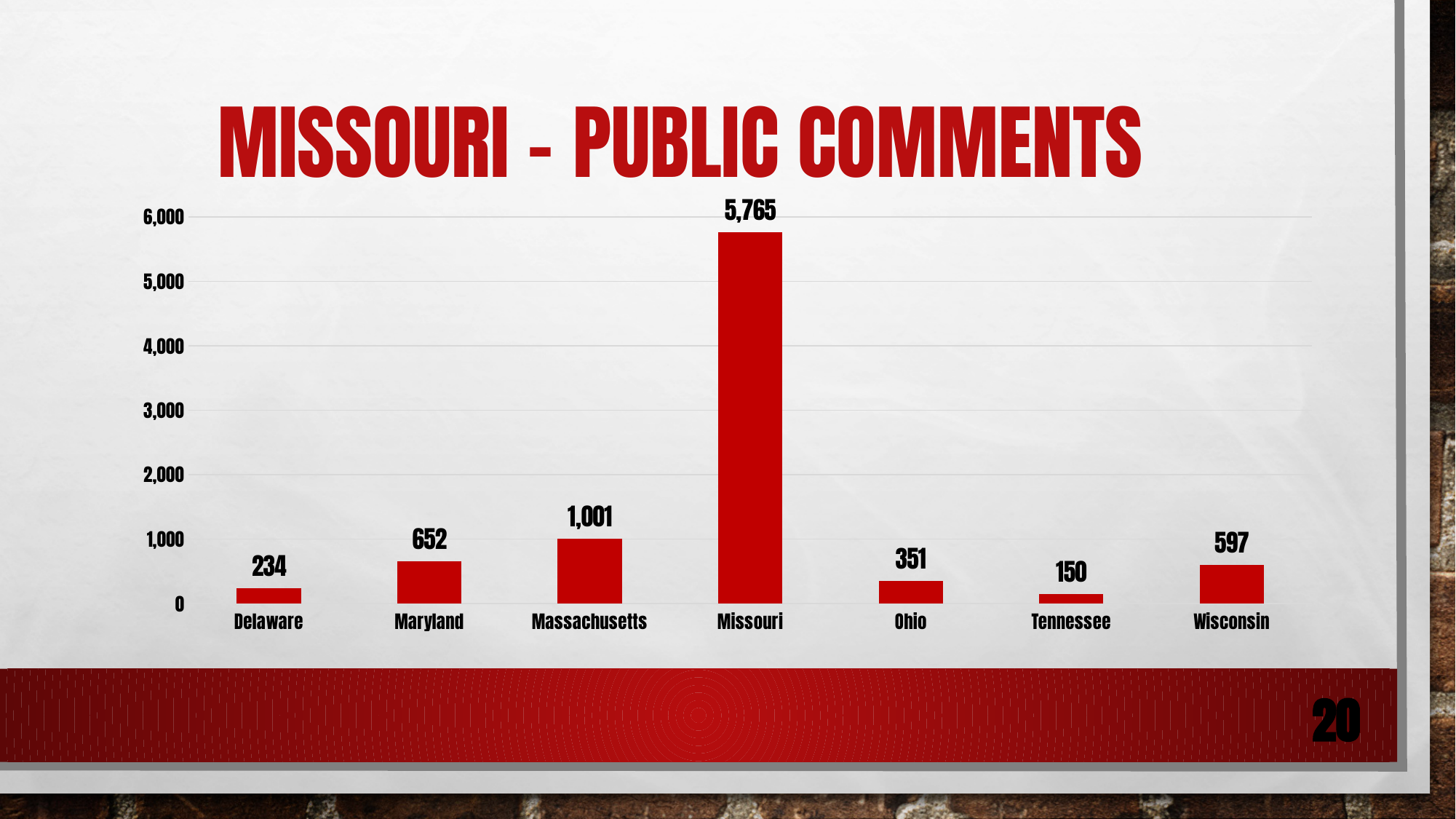

# Missouri – public comments

### Chart

| Category | Column3 |
|---|---|
| Delaware | 234.0 |
| Maryland | 652.0 |
| Massachusetts | 1001.0 |
| Missouri | 5765.0 |
| Ohio | 351.0 |
| Tennessee | 150.0 |
| Wisconsin | 597.0 |
20